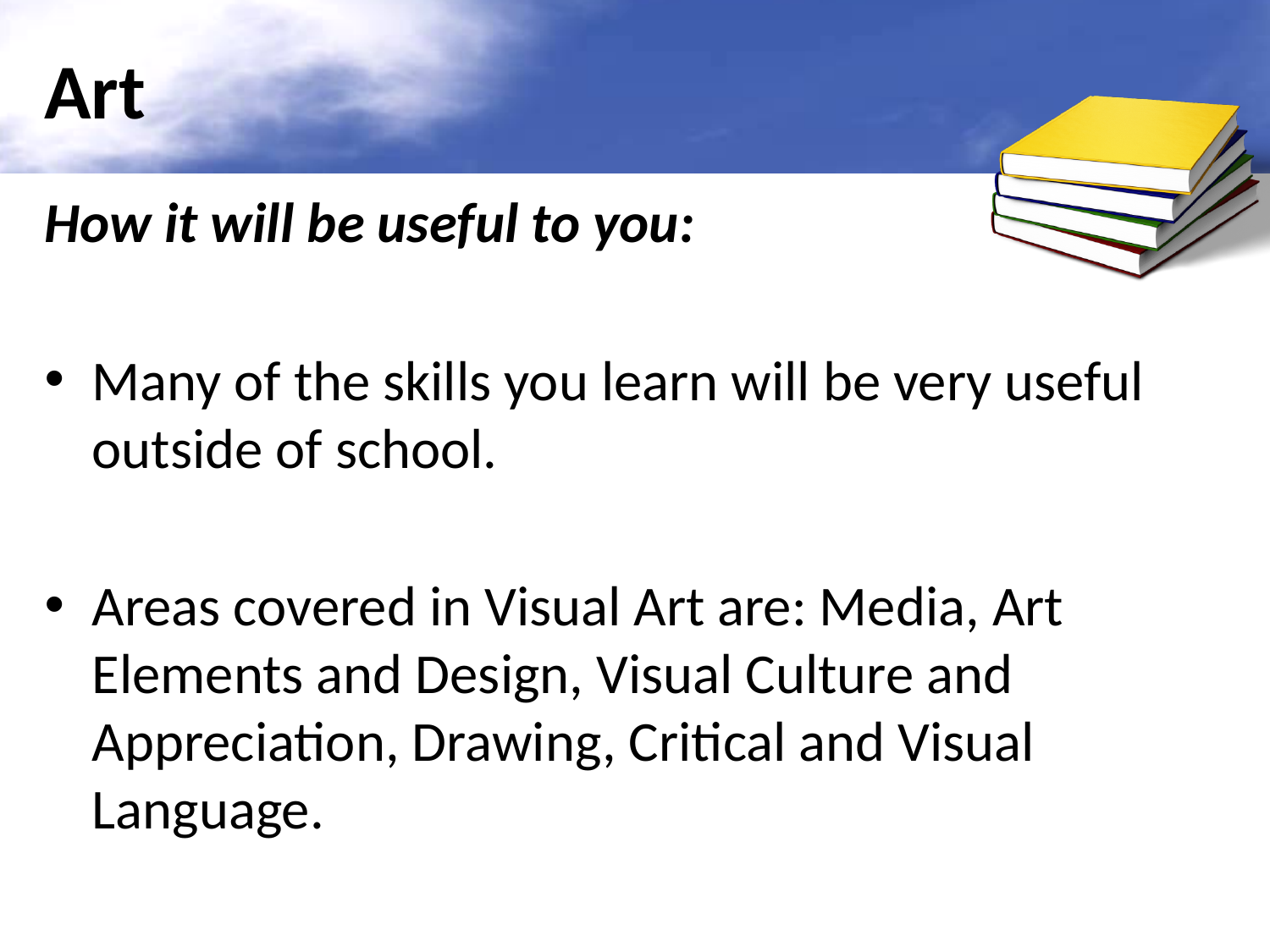

# Art
How it will be useful to you:

Many of the skills you learn will be very useful outside of school.

Areas covered in Visual Art are: Media, Art Elements and Design, Visual Culture and Appreciation, Drawing, Critical and Visual Language.